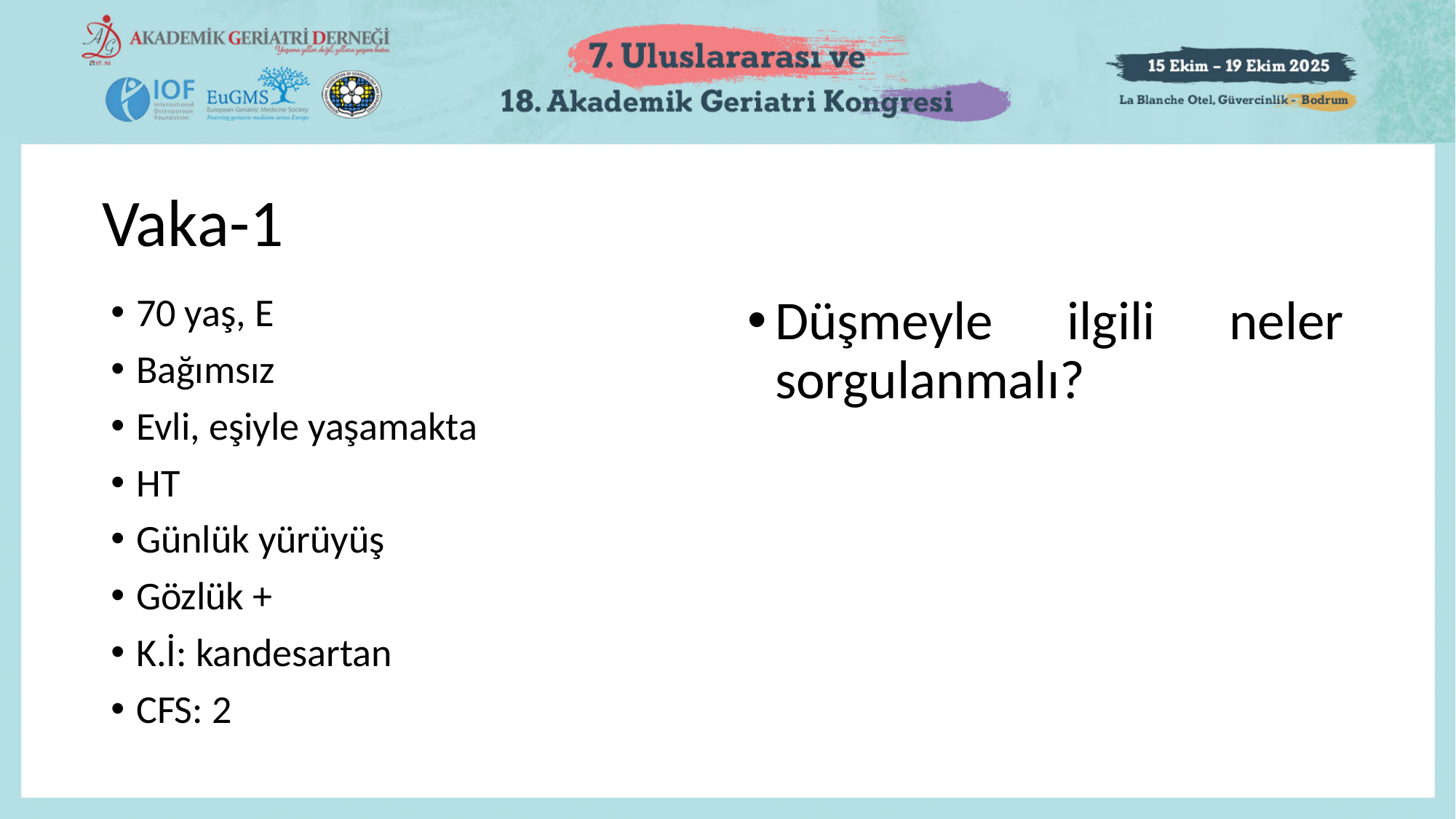

# Vaka-1
70 yaş, E
Bağımsız
Evli, eşiyle yaşamakta
HT
Günlük yürüyüş
Gözlük +
K.İ: kandesartan
CFS: 2
Düşmeyle ilgili neler sorgulanmalı?